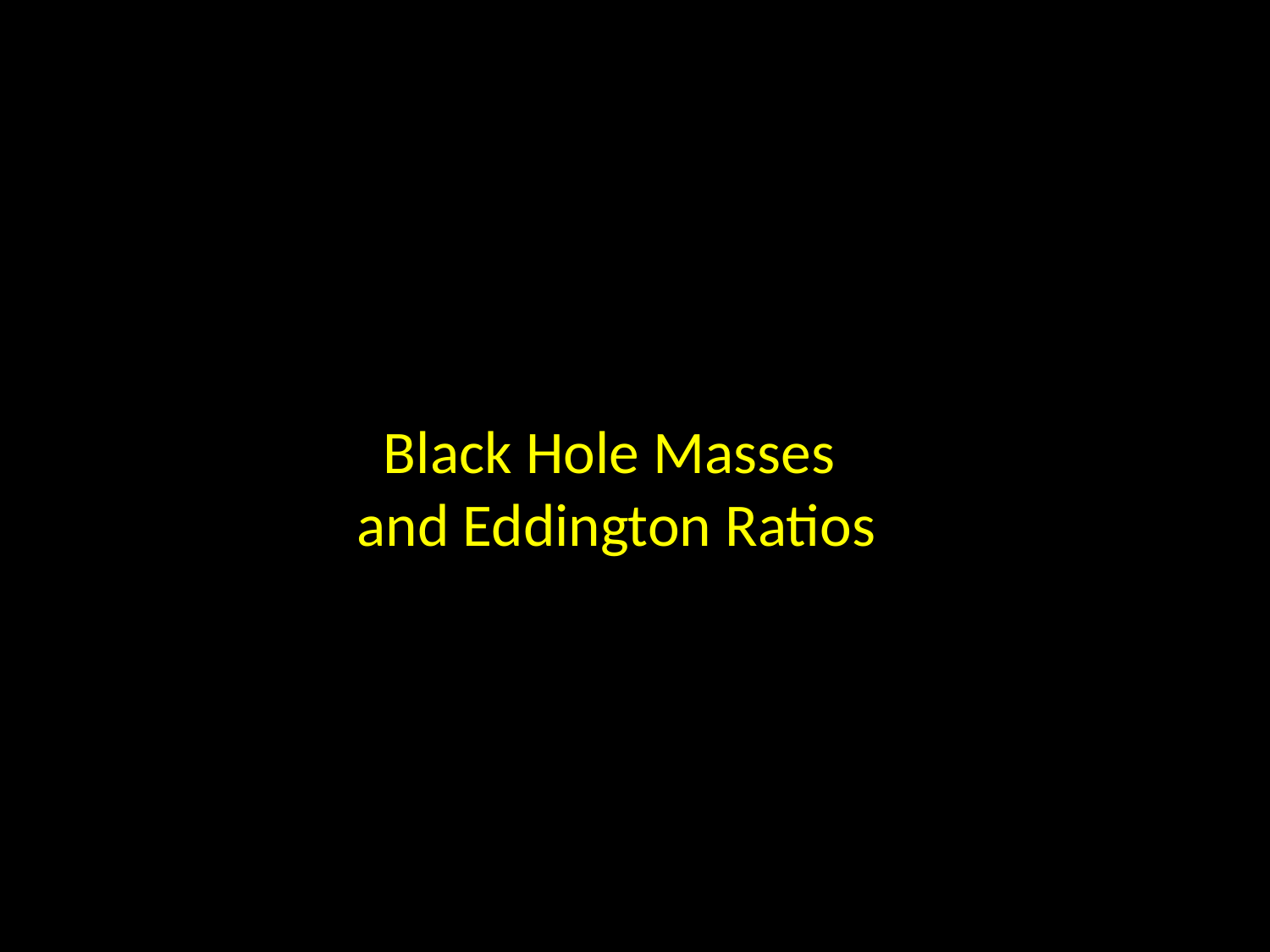

# Black Hole Masses and Eddington Ratios